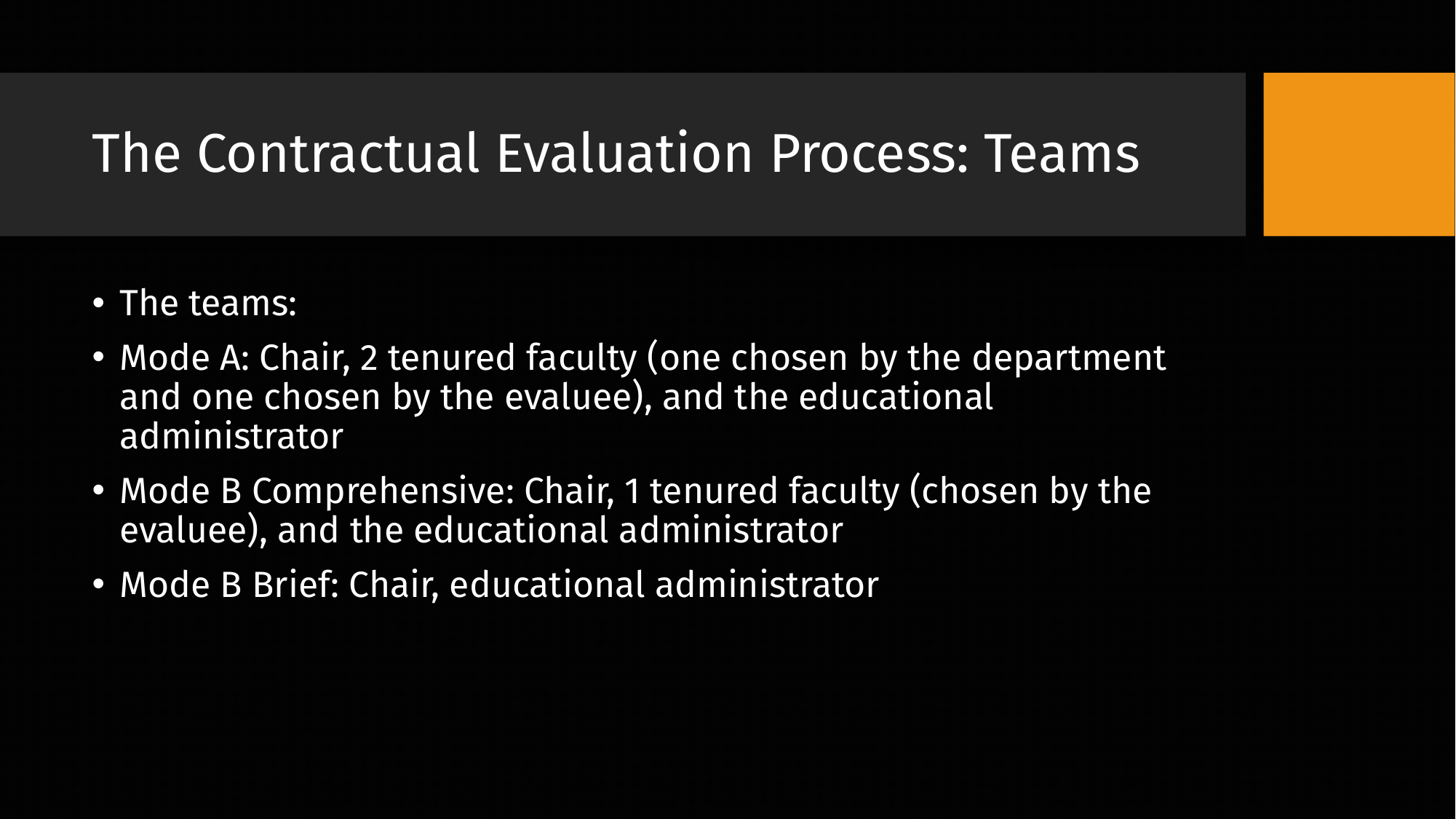

# The Contractual Evaluation Process: Teams
The teams:
Mode A: Chair, 2 tenured faculty (one chosen by the department and one chosen by the evaluee), and the educational administrator
Mode B Comprehensive: Chair, 1 tenured faculty (chosen by the evaluee), and the educational administrator
Mode B Brief: Chair, educational administrator